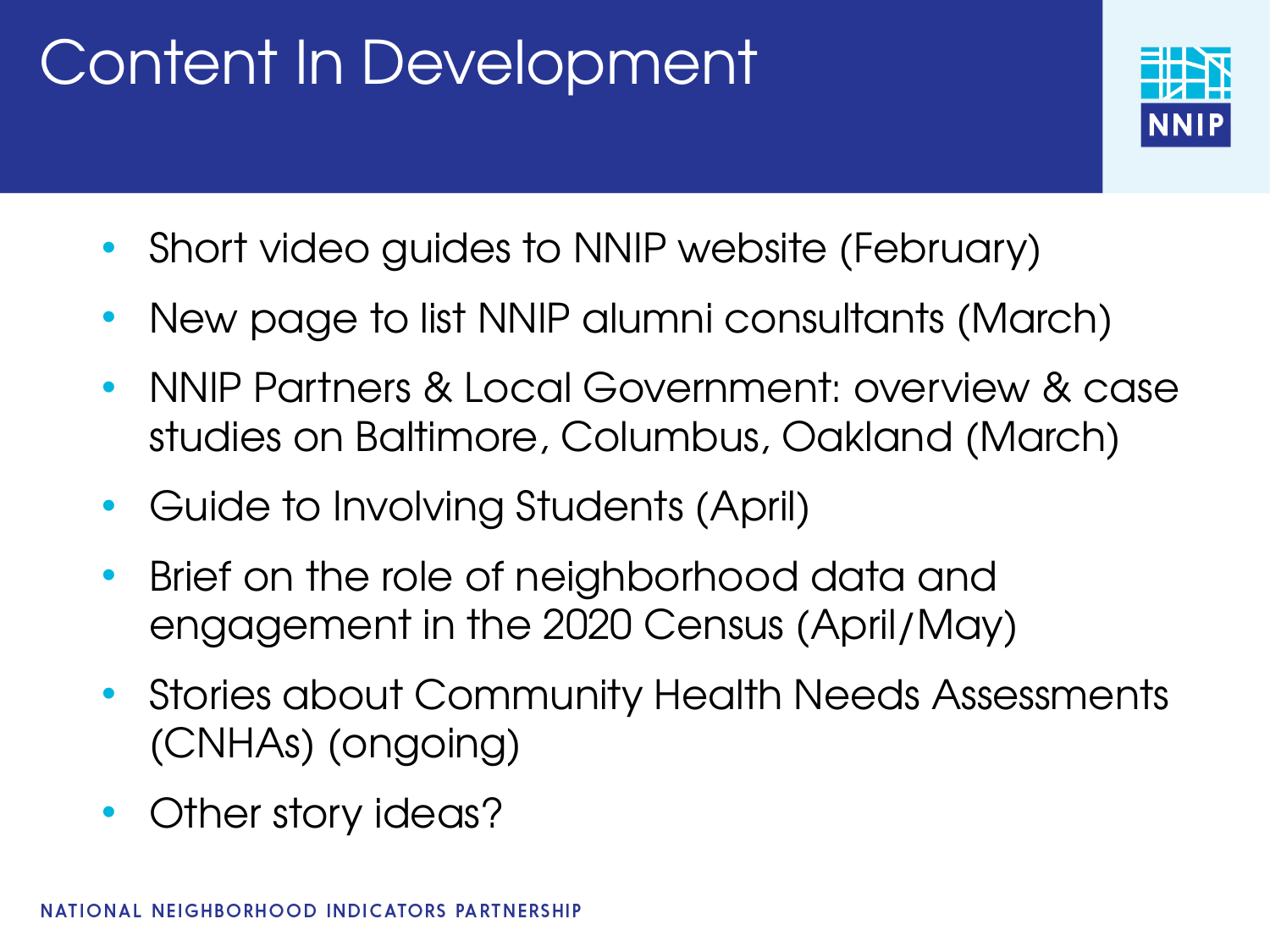

# Content In Development
Short video guides to NNIP website (February)
New page to list NNIP alumni consultants (March)
NNIP Partners & Local Government: overview & case studies on Baltimore, Columbus, Oakland (March)
Guide to Involving Students (April)
Brief on the role of neighborhood data and engagement in the 2020 Census (April/May)
Stories about Community Health Needs Assessments (CNHAs) (ongoing)
Other story ideas?